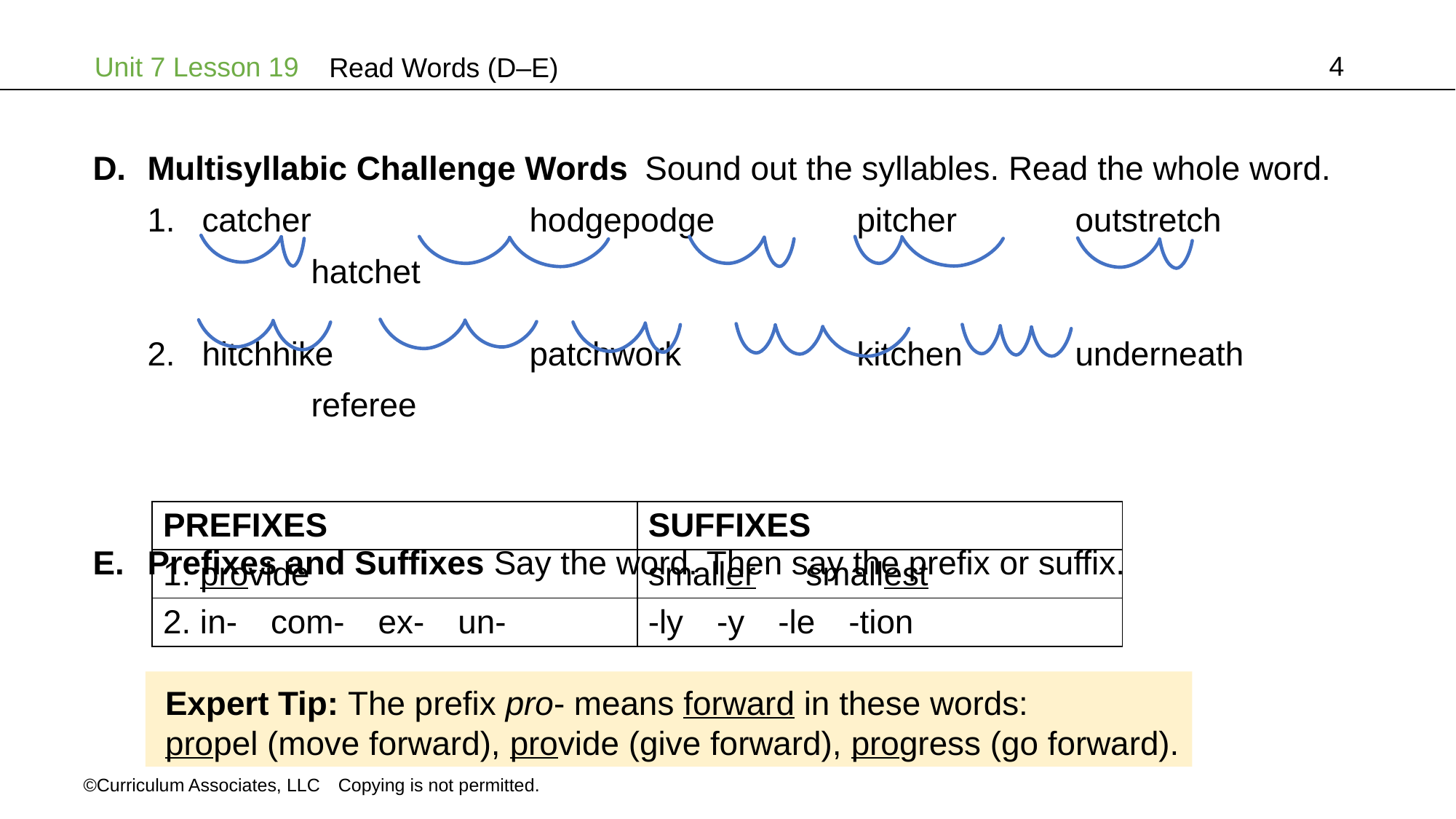

4
Read Words (D–E)
Multisyllabic Challenge Words Sound out the syllables. Read the whole word.
catcher		hodgepodge		pitcher		outstretch		hatchet
hitchhike		patchwork		kitchen		underneath		referee

Prefixes and Suffixes Say the word. Then say the prefix or suffix.

| PREFIXES | SUFFIXES |
| --- | --- |
| 1. provide | smaller   smallest |
| 2. in-  com-  ex-  un- | -ly  -y  -le  -tion |

Expert Tip: The prefix pro- means forward in these words:
propel (move forward), provide (give forward), progress (go forward).